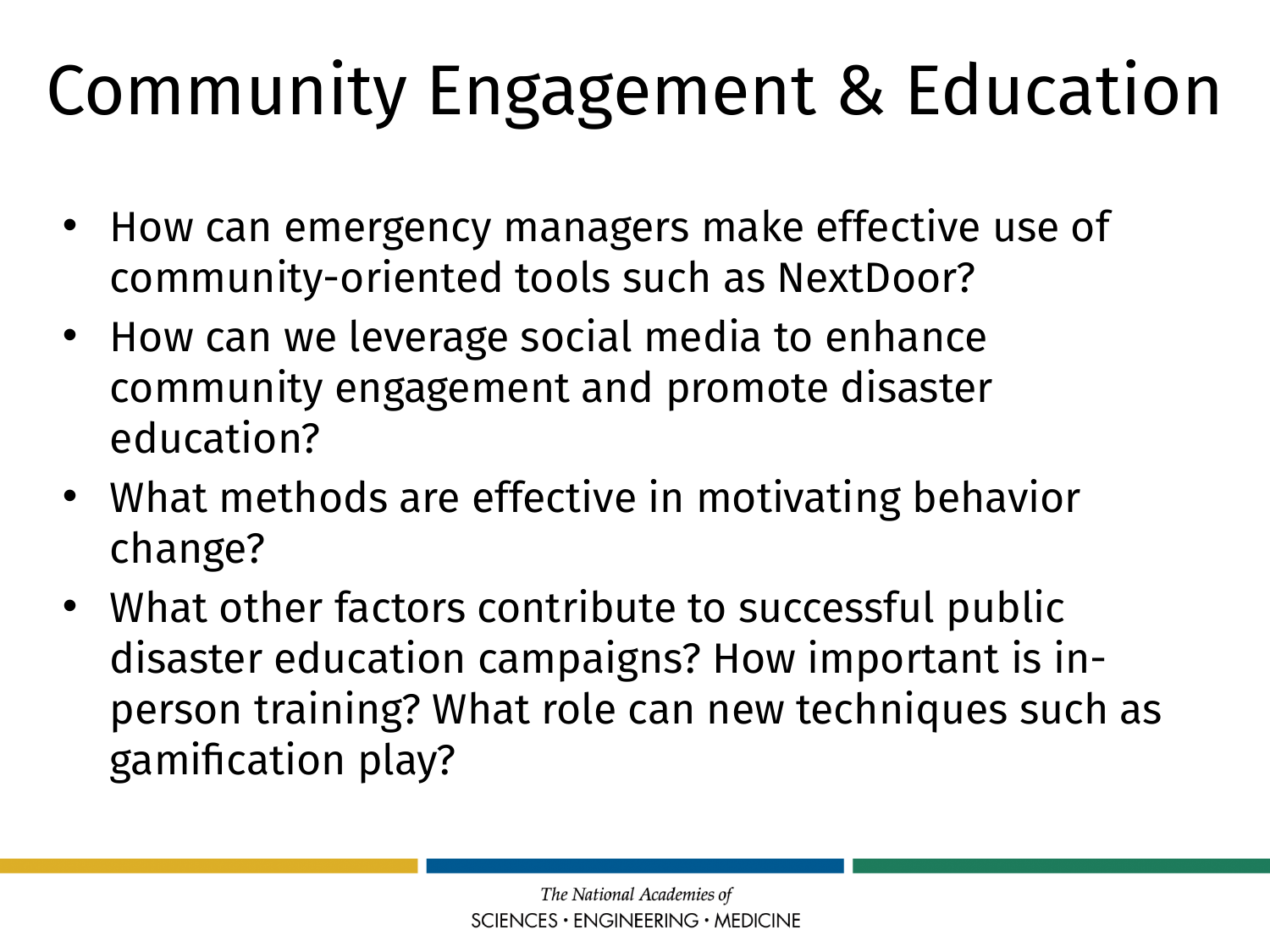

# Community Engagement & Education
How can emergency managers make effective use of community-oriented tools such as NextDoor?
How can we leverage social media to enhance community engagement and promote disaster education?
What methods are effective in motivating behavior change?
What other factors contribute to successful public disaster education campaigns? How important is in-person training? What role can new techniques such as gamification play?